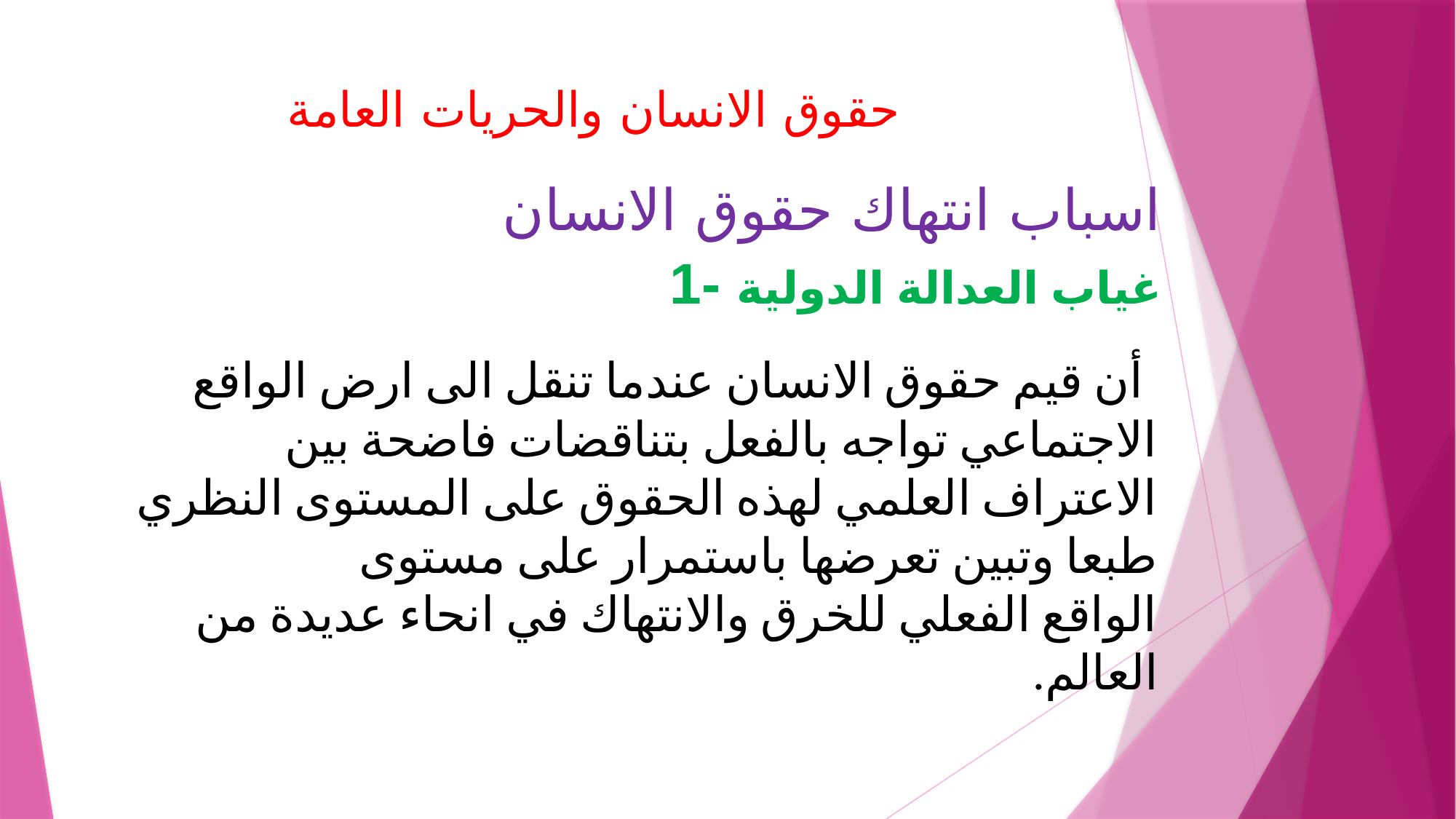

# حقوق الانسان والحريات العامة
اسباب انتهاك حقوق الانسان
1- غياب العدالة الدولية

 أن قيم حقوق الانسان عندما تنقل الى ارض الواقع الاجتماعي تواجه بالفعل بتناقضات فاضحة بين الاعتراف العلمي لهذه الحقوق على المستوى النظري طبعا وتبين تعرضها باستمرار على مستوى
الواقع الفعلي للخرق والانتهاك في انحاء عديدة من العالم.